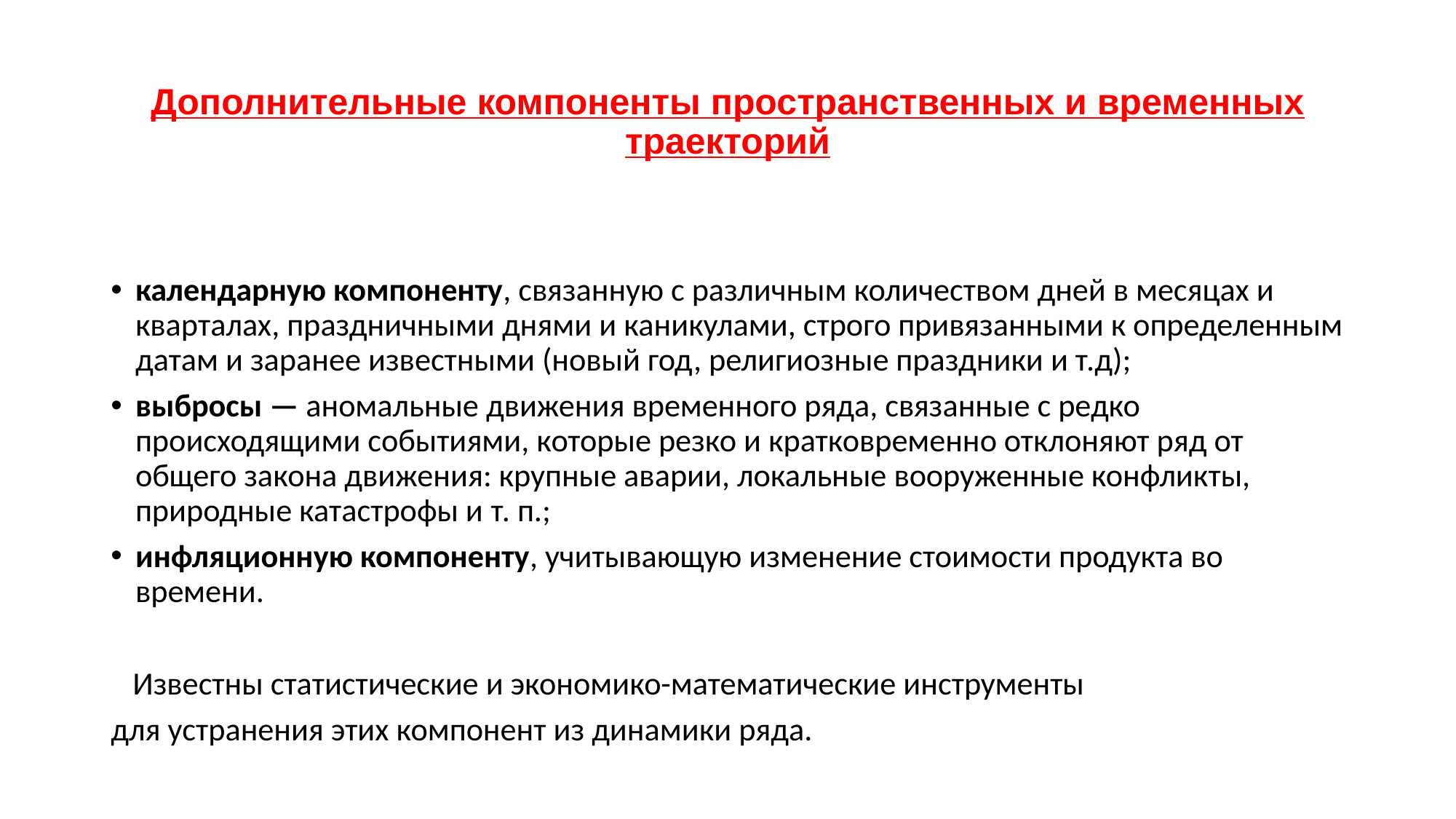

# Дополнительные компоненты пространственных и временных траекторий

календарную компоненту, связанную с различным количеством дней в месяцах и кварталах, праздничными днями и каникулами, строго привязанными к определенным датам и заранее известными (новый год, религиозные праздники и т.д);
выбросы — аномальные движения временного ряда, связанные с редко происходящими событиями, которые резко и кратковременно отклоняют ряд от общего закона движения: крупные аварии, локальные вооруженные конфликты, природные катастрофы и т. п.;
инфляционную компоненту, учитывающую изменение стоимости продукта во времени.

   Известны статистические и экономико-математические инструменты
для устранения этих компонент из динамики ряда.